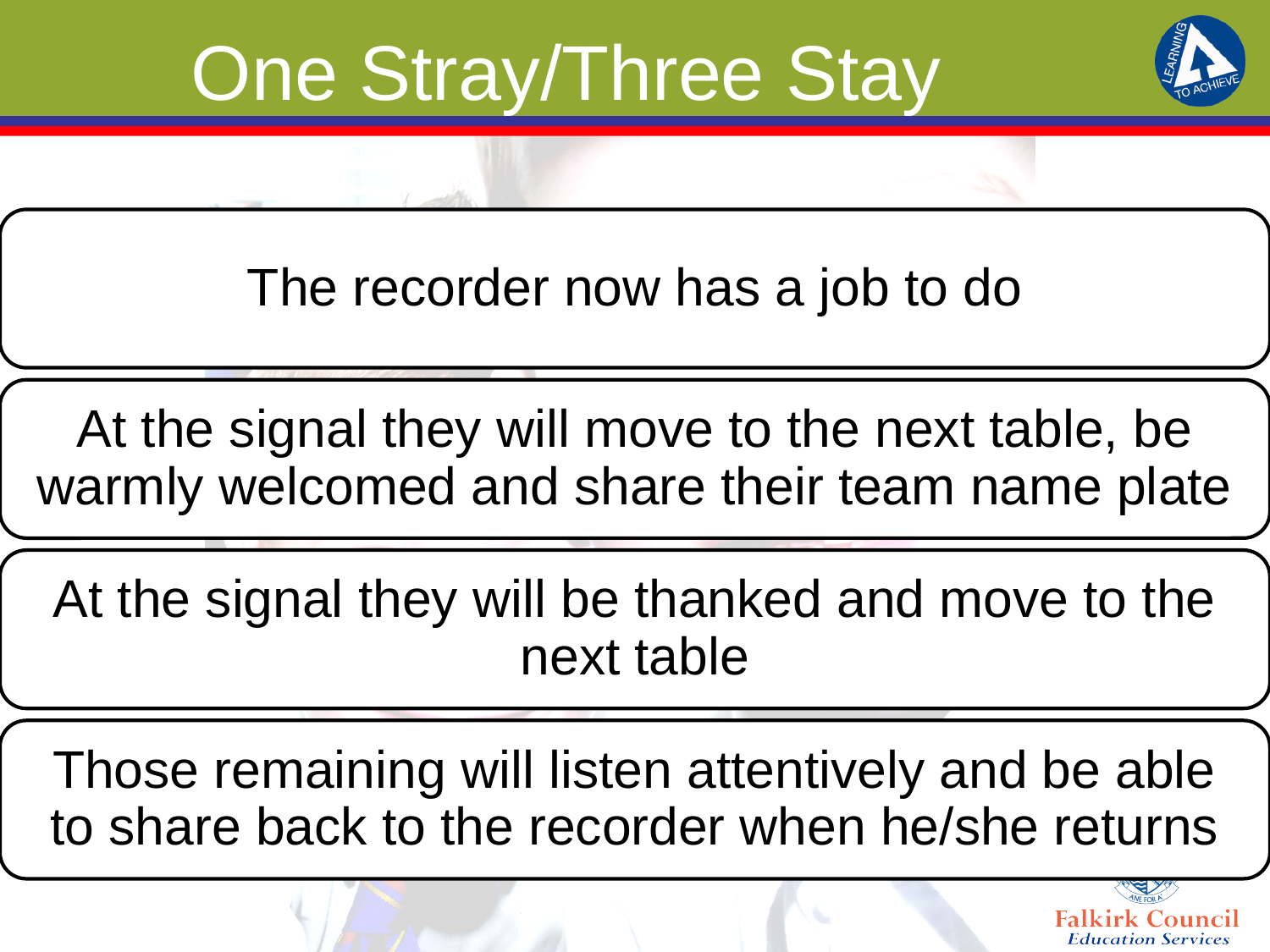

One Stray/Three Stay
The recorder now has a job to do
At the signal they will move to the next table, be warmly welcomed and share their team name plate
At the signal they will be thanked and move to the next table
Those remaining will listen attentively and be able to share back to the recorder when he/she returns